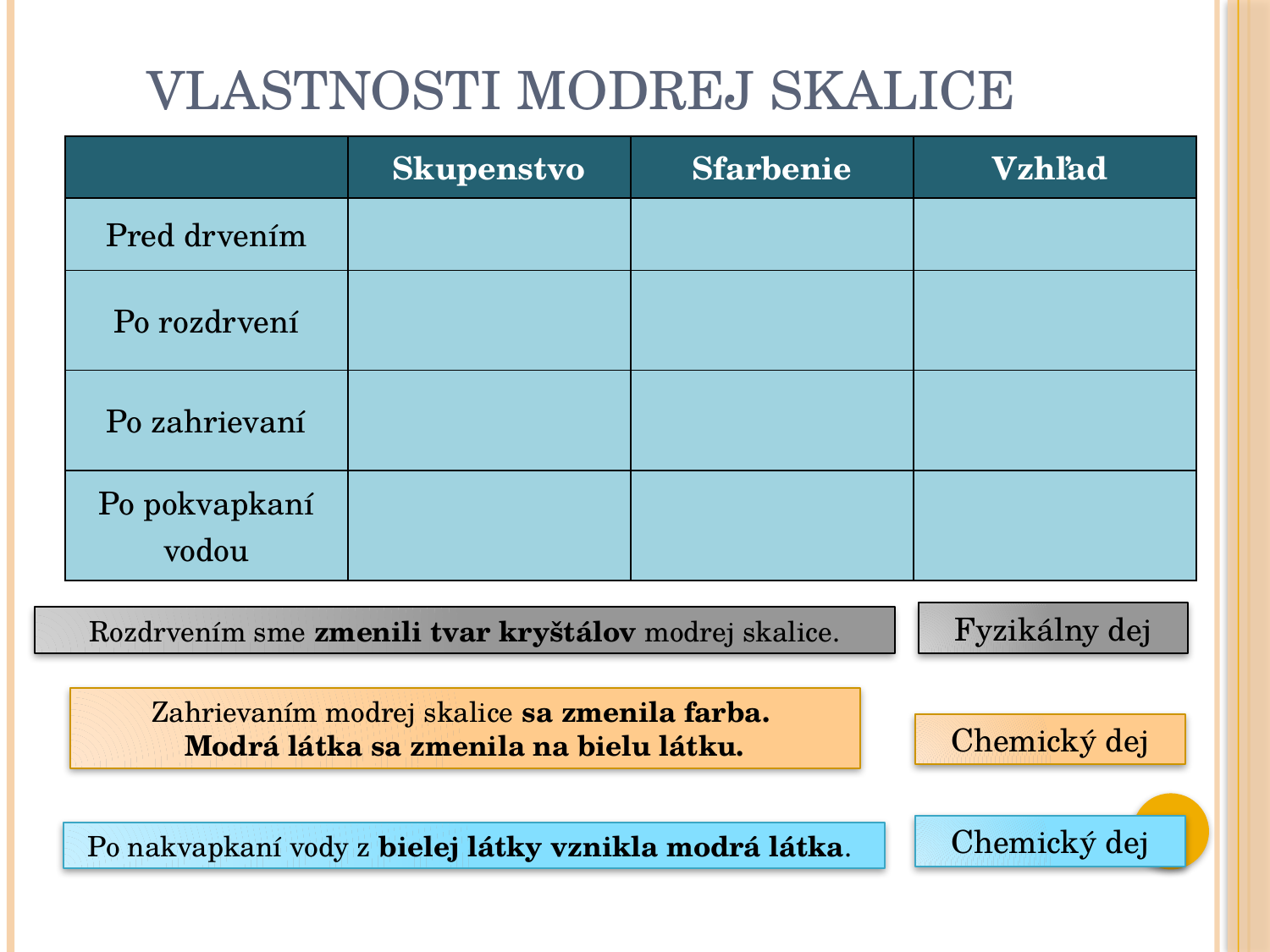

# Vlastnosti modrej skalice
|  | Skupenstvo | Sfarbenie | Vzhľad |
| --- | --- | --- | --- |
| Pred drvením |  |  |  |
| Po rozdrvení |  |  |  |
| Po zahrievaní |  |  |  |
| Po pokvapkaní vodou |  |  |  |
Fyzikálny dej
Rozdrvením sme zmenili tvar kryštálov modrej skalice.
Zahrievaním modrej skalice sa zmenila farba.
Modrá látka sa zmenila na bielu látku.
Chemický dej
Chemický dej
Po nakvapkaní vody z bielej látky vznikla modrá látka.